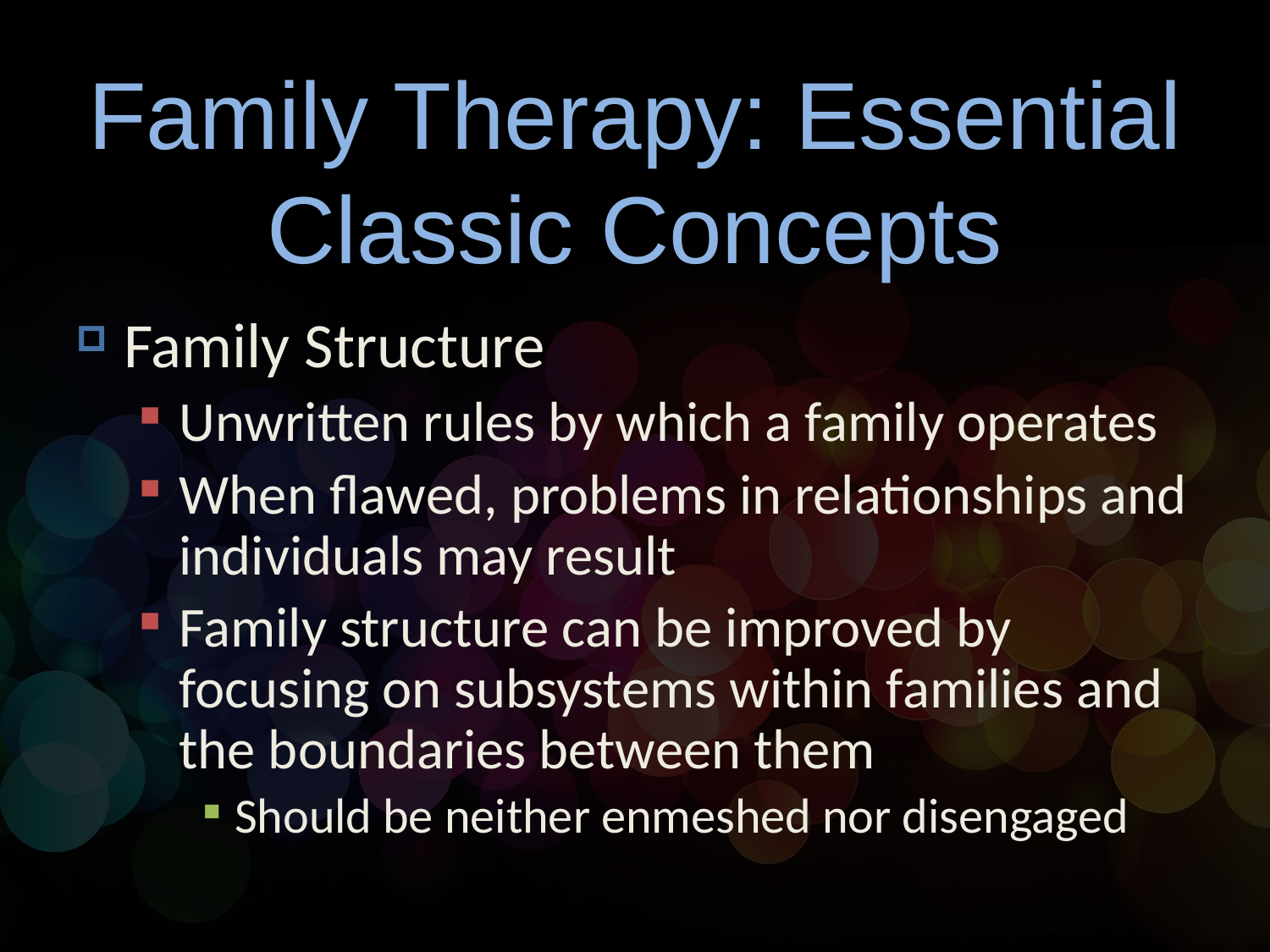

# Family Therapy: Essential Classic Concepts
Family Structure
Unwritten rules by which a family operates
When flawed, problems in relationships and individuals may result
Family structure can be improved by focusing on subsystems within families and the boundaries between them
Should be neither enmeshed nor disengaged